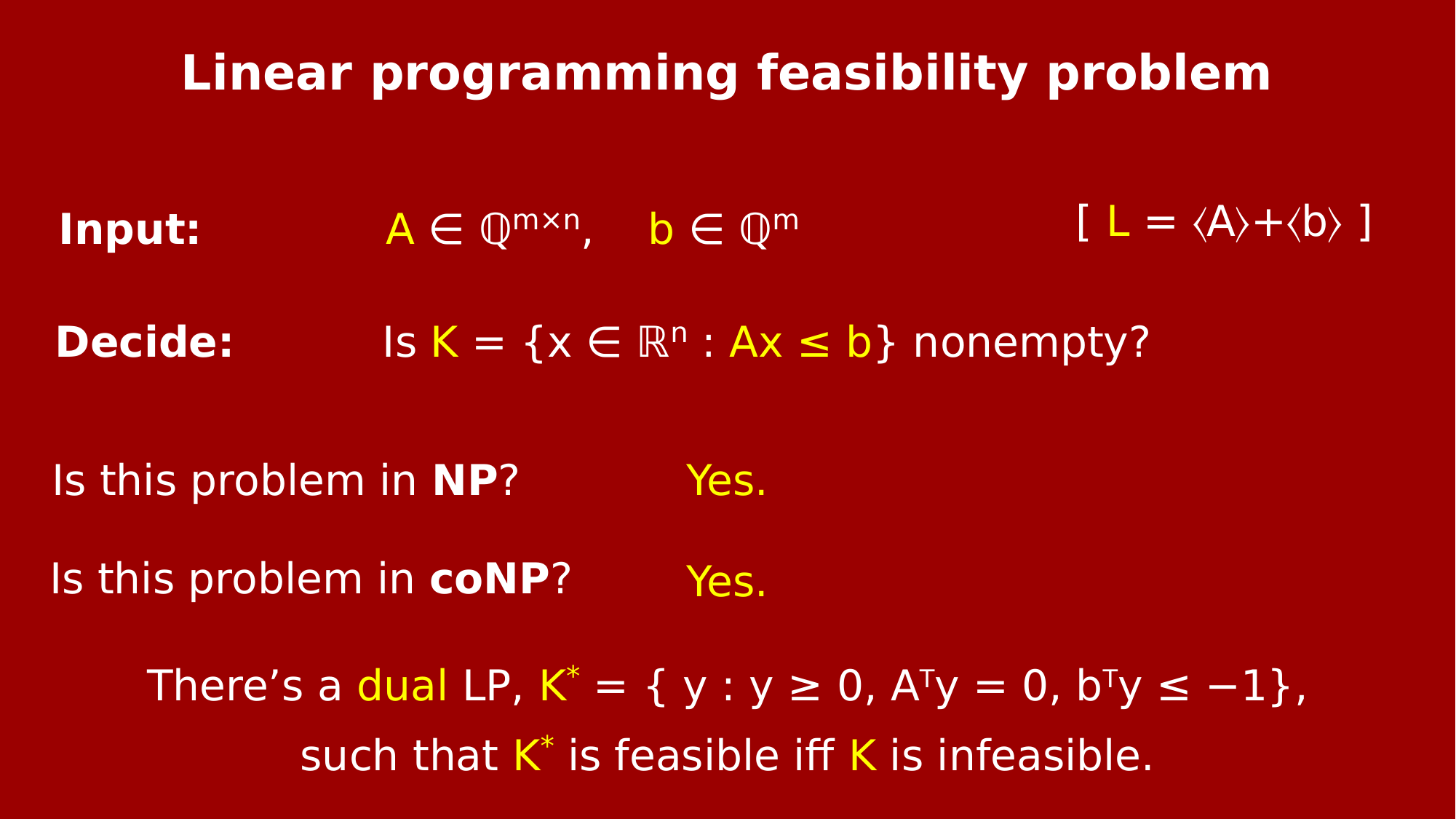

Linear programming feasibility problem
Input:		A ∈ ℚm×n,    b ∈ ℚm
[ L = 〈A〉+〈b〉 ]
Decide:		Is K = {x ∈ ℝn : Ax ≤ b} nonempty?
Is this problem in NP?
Yes.
Is this problem in coNP?
Yes.
There’s a dual LP, K* = { y : y ≥ 0, ATy = 0, bTy ≤ −1},
such that K* is feasible iff K is infeasible.